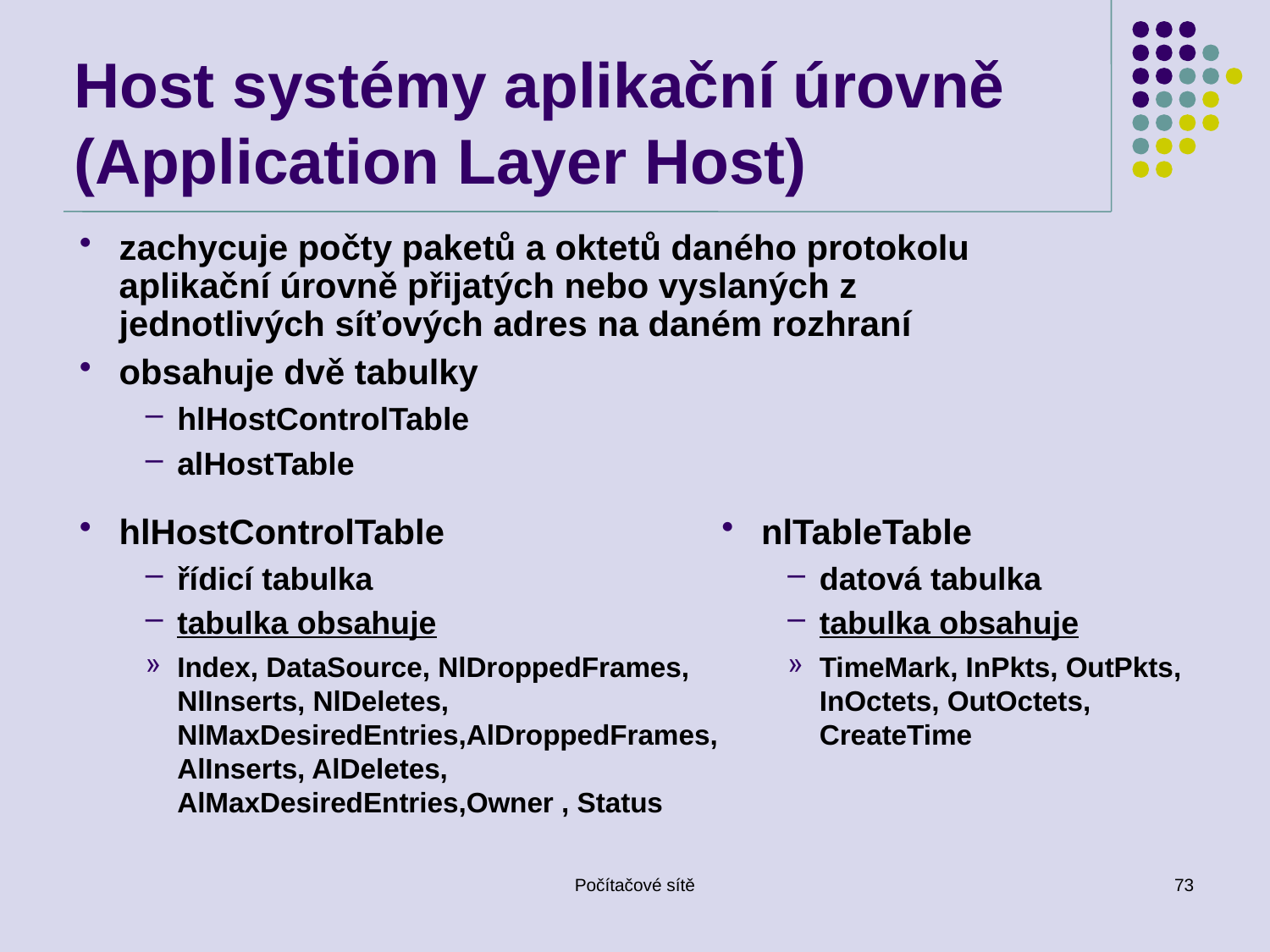

# Host systémy aplikační úrovně (Application Layer Host)
zachycuje počty paketů a oktetů daného protokolu aplikační úrovně přijatých nebo vyslaných z jednotlivých síťových adres na daném rozhraní
obsahuje dvě tabulky
hlHostControlTable
alHostTable
hlHostControlTable
řídicí tabulka
tabulka obsahuje
Index, DataSource, NlDroppedFrames, NlInserts, NlDeletes, NlMaxDesiredEntries,AlDroppedFrames, AlInserts, AlDeletes, AlMaxDesiredEntries,Owner , Status
nlTableTable
datová tabulka
tabulka obsahuje
TimeMark, InPkts, OutPkts, InOctets, OutOctets, CreateTime
Počítačové sítě
73